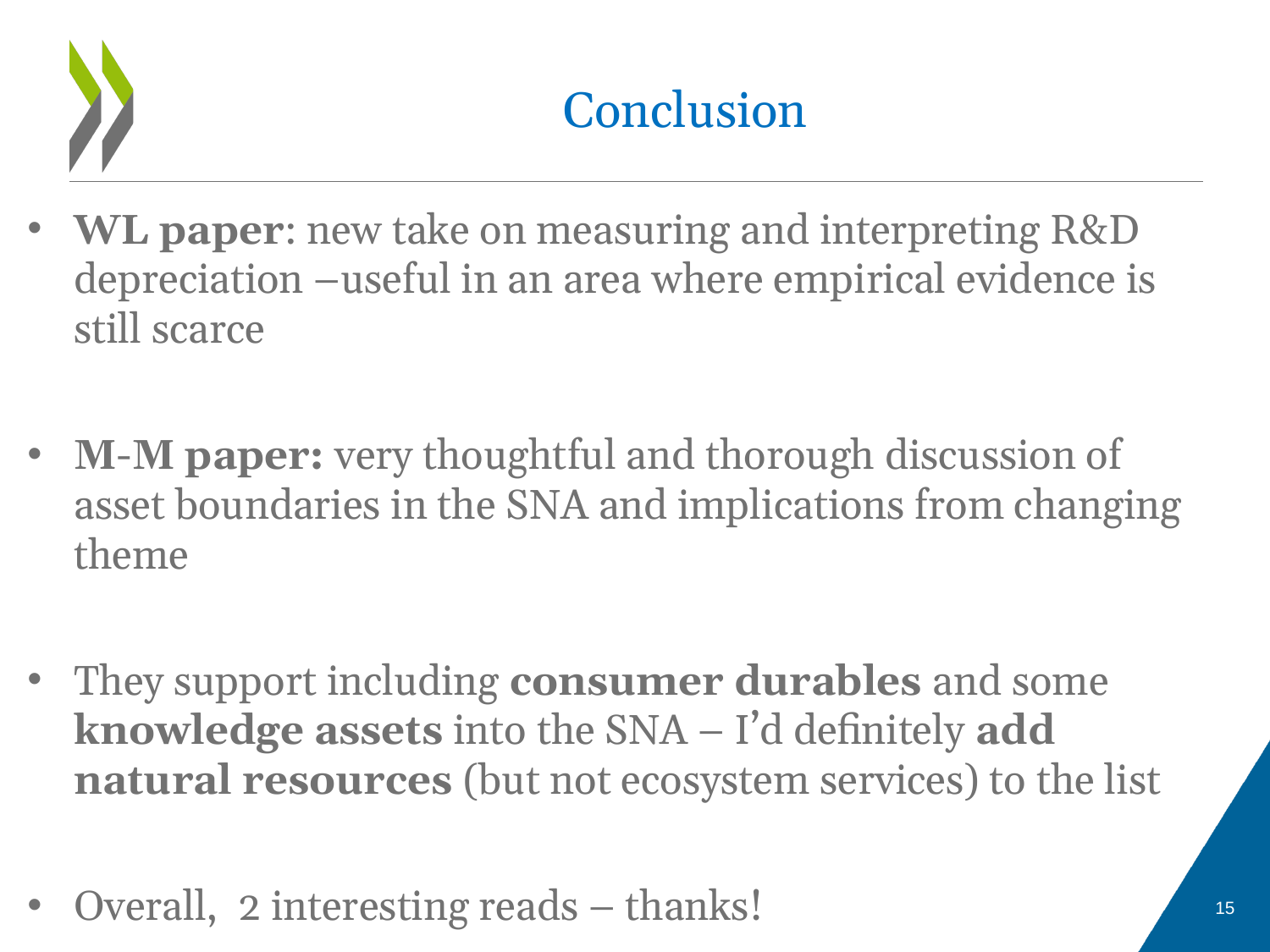

# Conclusion
WL paper: new take on measuring and interpreting R&D depreciation –useful in an area where empirical evidence is still scarce

M-M paper: very thoughtful and thorough discussion of asset boundaries in the SNA and implications from changing theme

They support including consumer durables and some knowledge assets into the SNA – I’d definitely add natural resources (but not ecosystem services) to the list

Overall,  2 interesting reads – thanks!
15